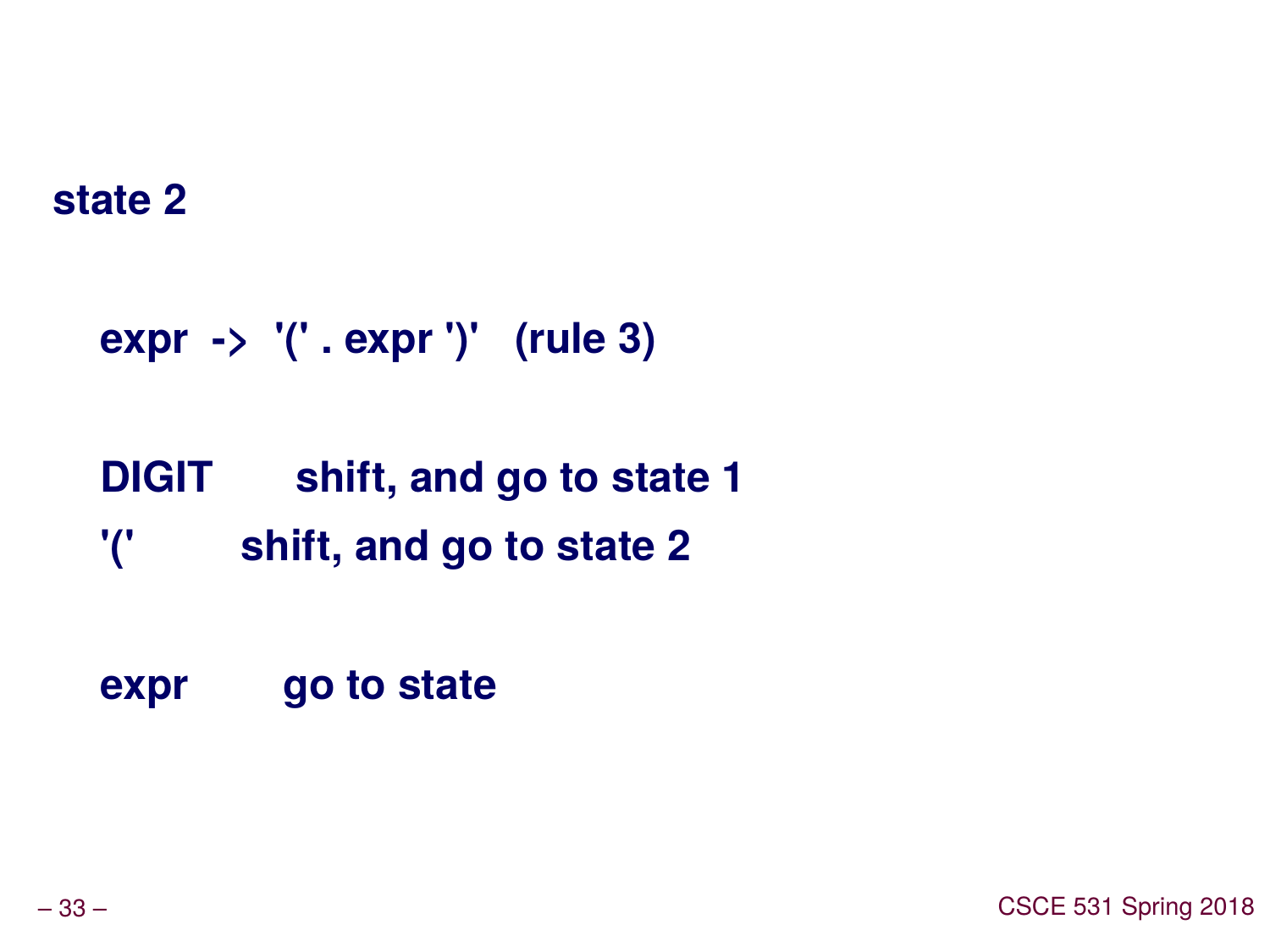

#
state 2

    expr  ->  '(' . expr ')'   (rule 3)

    DIGIT       shift, and go to state 1
    '('         shift, and go to state 2

    expr        go to state